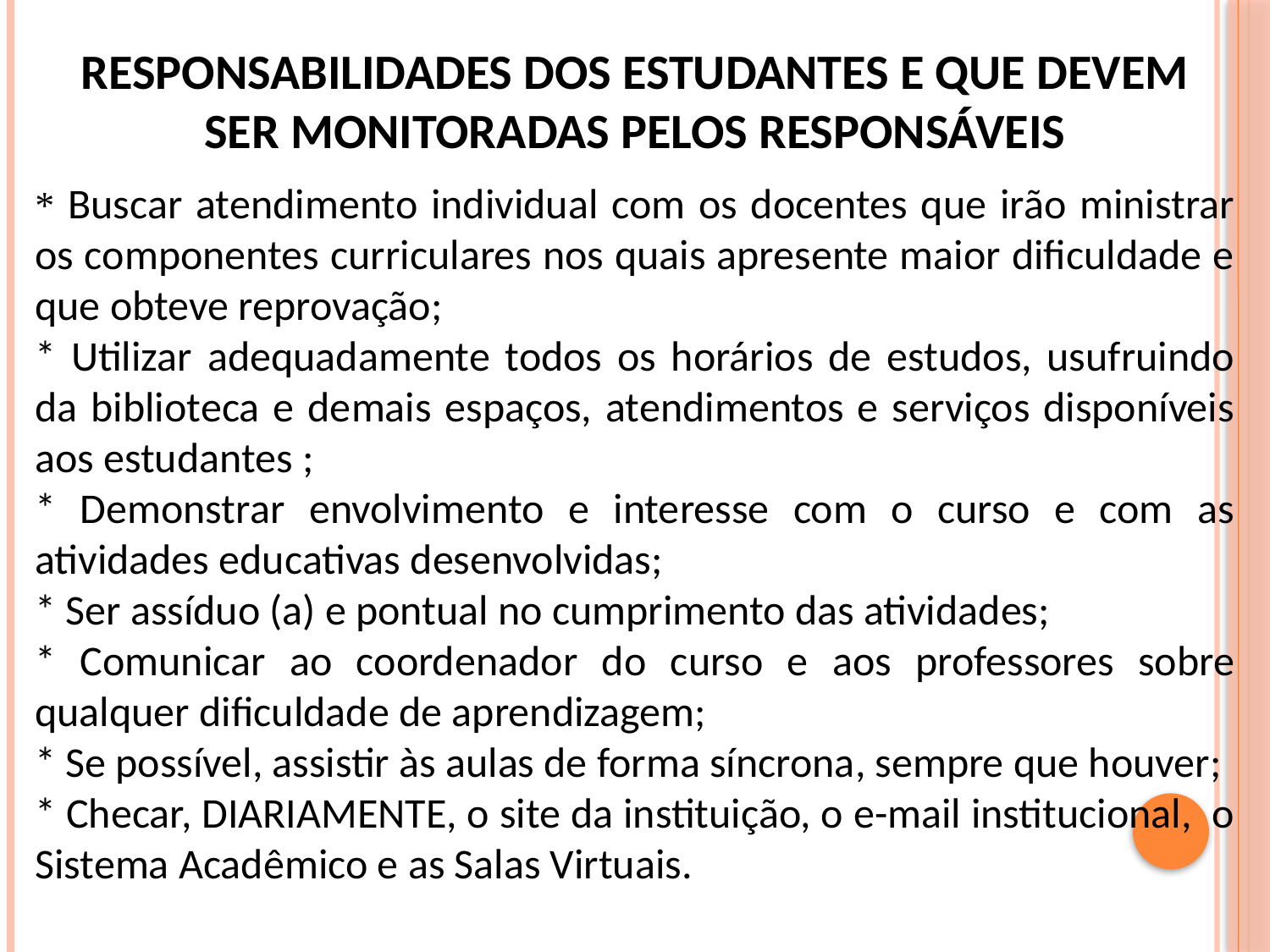

RESPONSABILIDADES DOS ESTUDANTES E QUE DEVEM SER MONITORADAS PELOS RESPONSÁVEIS

* Buscar atendimento individual com os docentes que irão ministrar os componentes curriculares nos quais apresente maior dificuldade e que obteve reprovação;
* Utilizar adequadamente todos os horários de estudos, usufruindo da biblioteca e demais espaços, atendimentos e serviços disponíveis aos estudantes ;
* Demonstrar envolvimento e interesse com o curso e com as atividades educativas desenvolvidas;
* Ser assíduo (a) e pontual no cumprimento das atividades;
* Comunicar ao coordenador do curso e aos professores sobre qualquer dificuldade de aprendizagem;
* Se possível, assistir às aulas de forma síncrona, sempre que houver;
* Checar, DIARIAMENTE, o site da instituição, o e-mail institucional,  o Sistema Acadêmico e as Salas Virtuais.